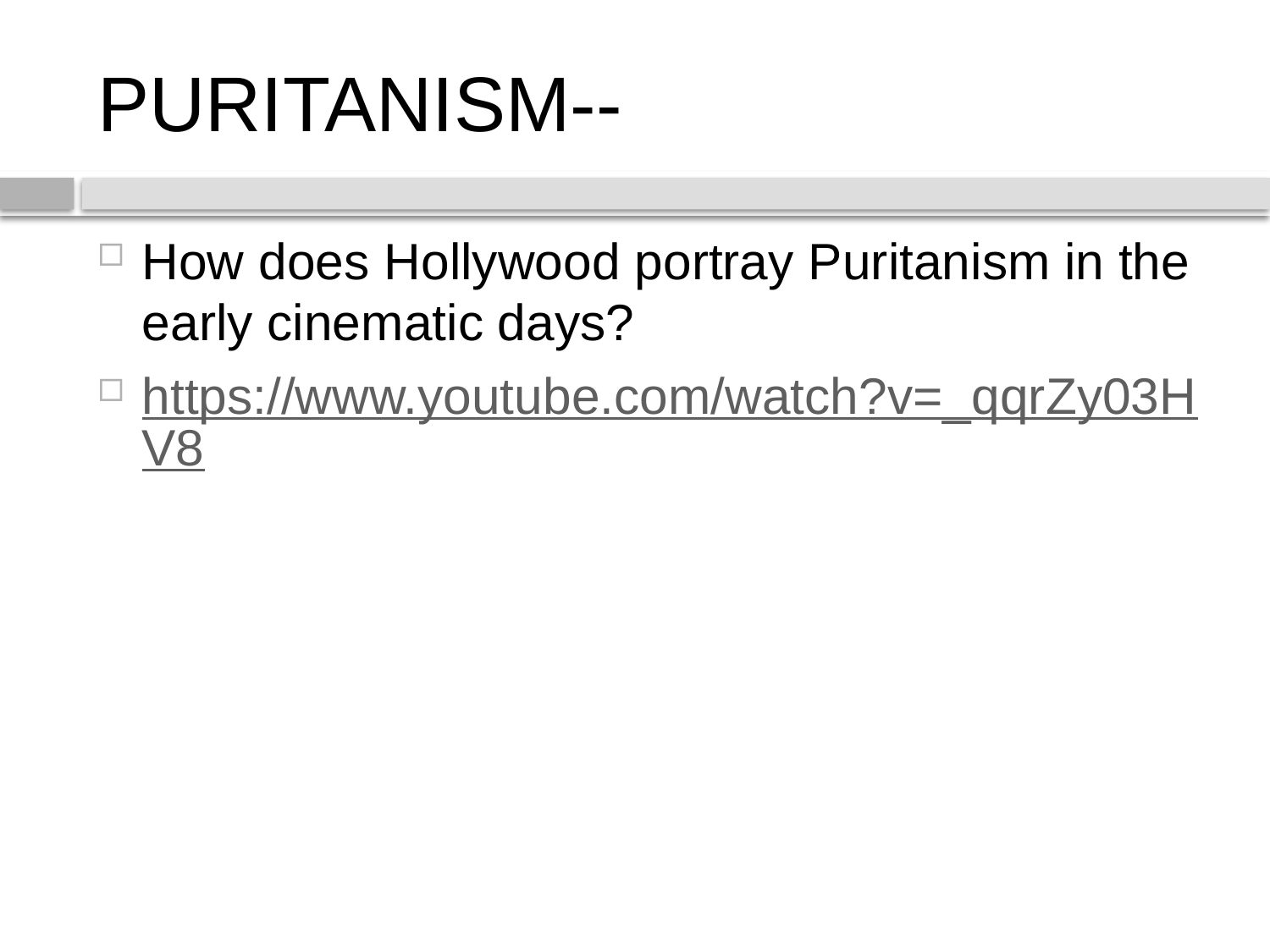

# PURITANISM--
How does Hollywood portray Puritanism in the early cinematic days?
https://www.youtube.com/watch?v=_qqrZy03HV8